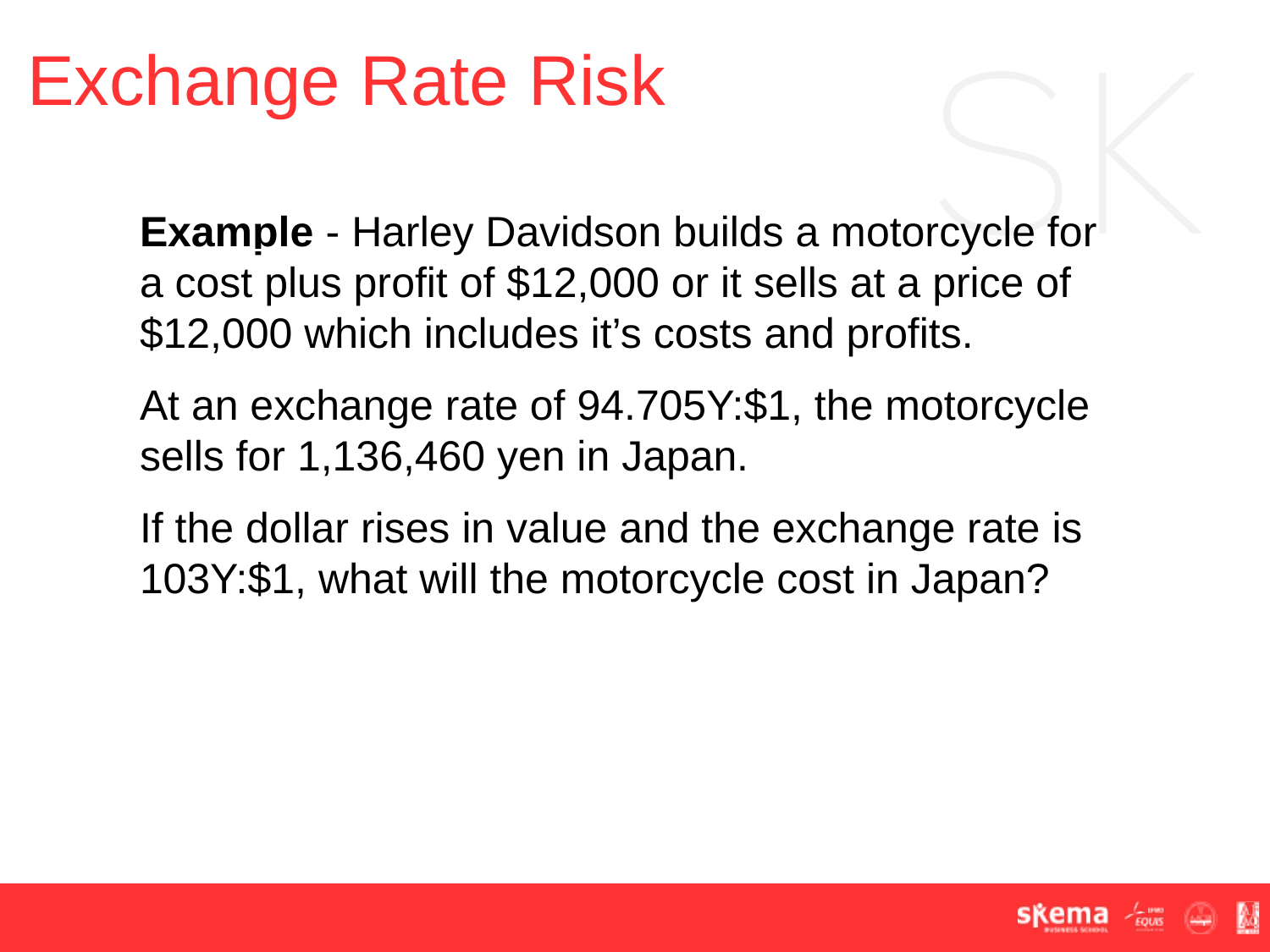

Exchange Rate Risk
Example - Harley Davidson builds a motorcycle for a cost plus profit of $12,000 or it sells at a price of $12,000 which includes it’s costs and profits.
At an exchange rate of 94.705Y:$1, the motorcycle sells for 1,136,460 yen in Japan.
If the dollar rises in value and the exchange rate is 103Y:$1, what will the motorcycle cost in Japan?